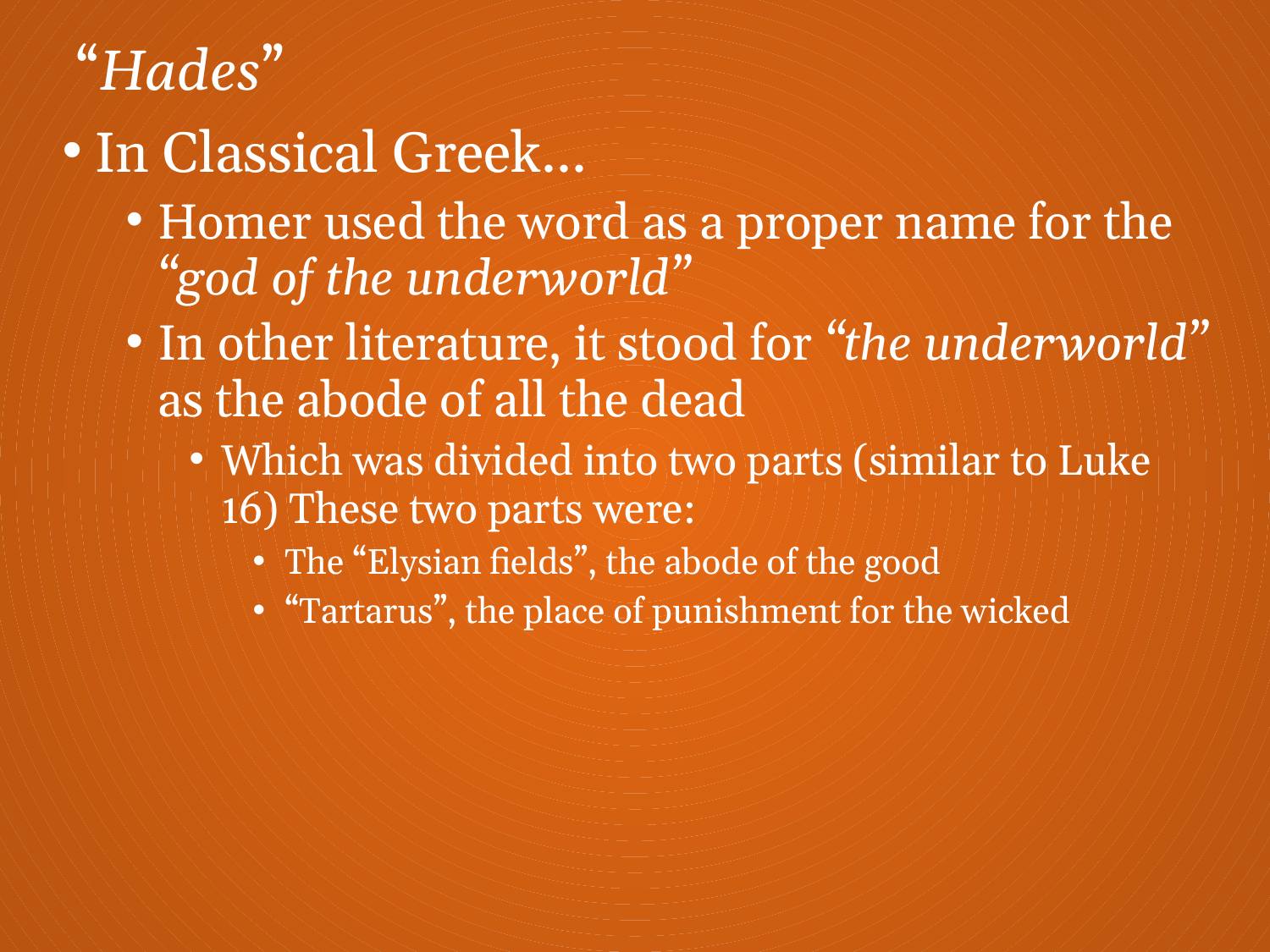

“Hades”
In Classical Greek...
Homer used the word as a proper name for the “god of the underworld”
In other literature, it stood for “the underworld” as the abode of all the dead
Which was divided into two parts (similar to Luke 16) These two parts were:
The “Elysian fields”, the abode of the good
“Tartarus”, the place of punishment for the wicked